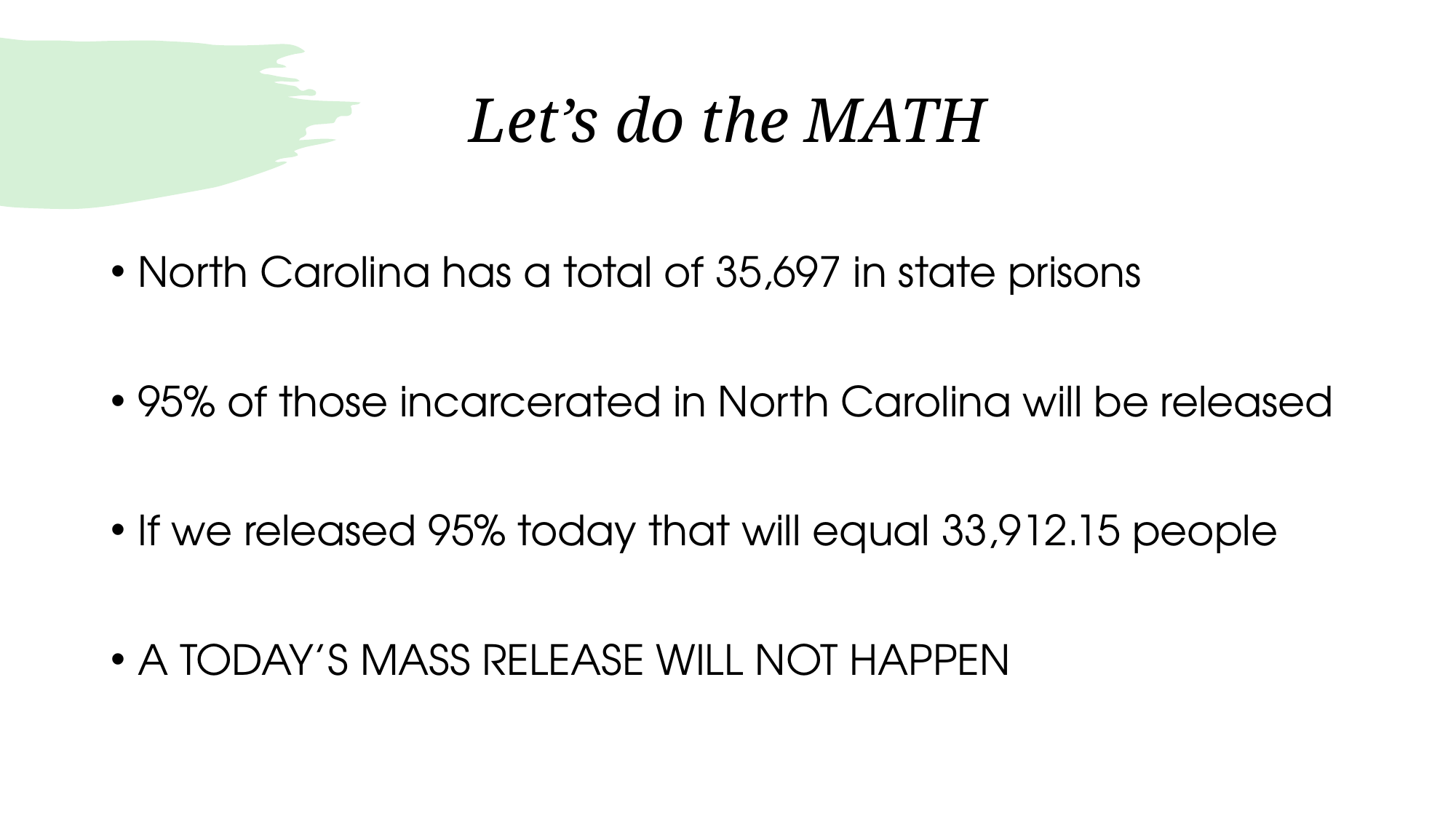

# Let’s do the MATH
North Carolina has a total of 35,697 in state prisons

95% of those incarcerated in North Carolina will be released

If we released 95% today that will equal 33,912.15 people

A TODAY’S MASS RELEASE WILL NOT HAPPEN